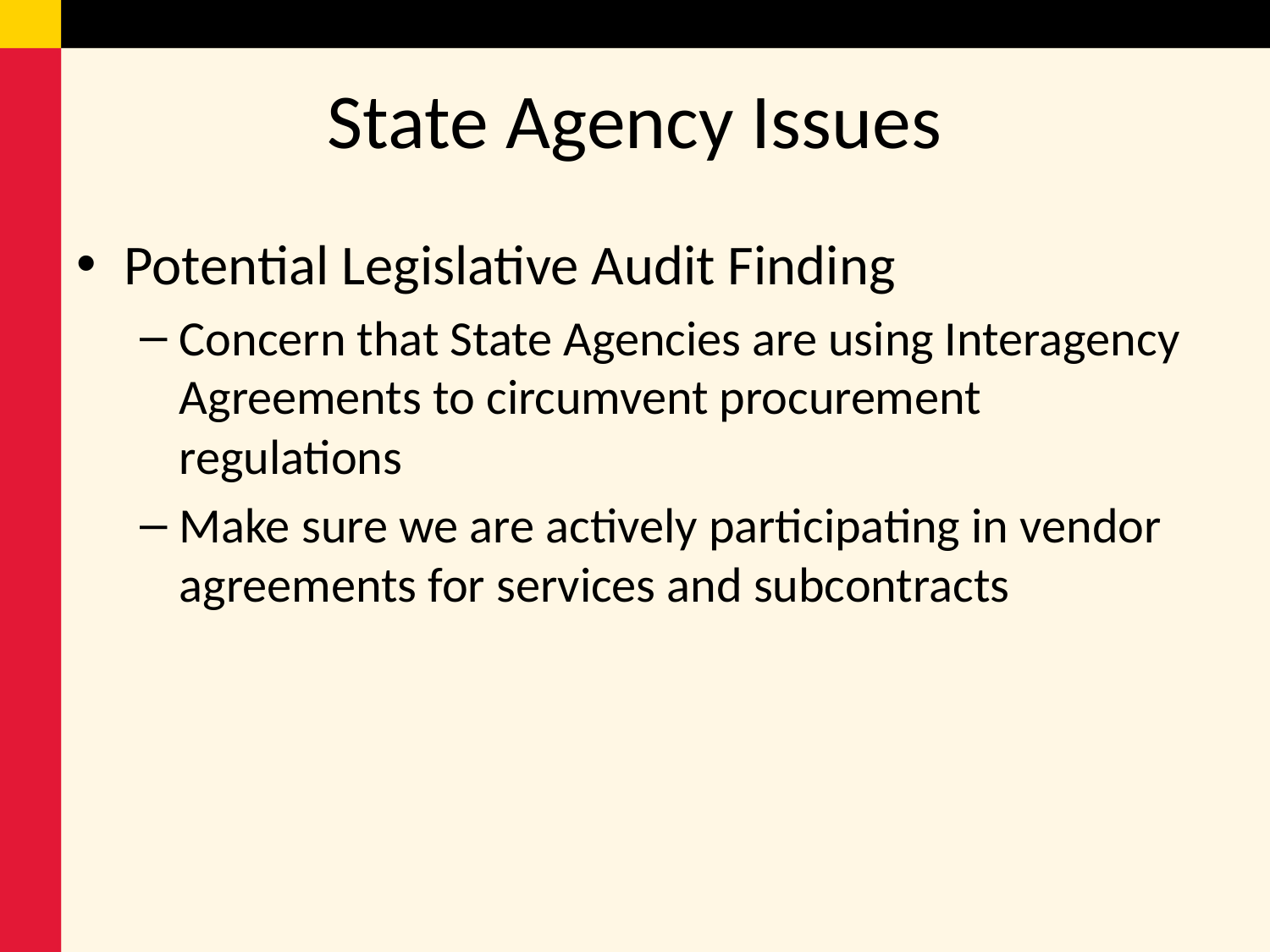

# State Agency Issues
Potential Legislative Audit Finding
Concern that State Agencies are using Interagency Agreements to circumvent procurement regulations
Make sure we are actively participating in vendor agreements for services and subcontracts